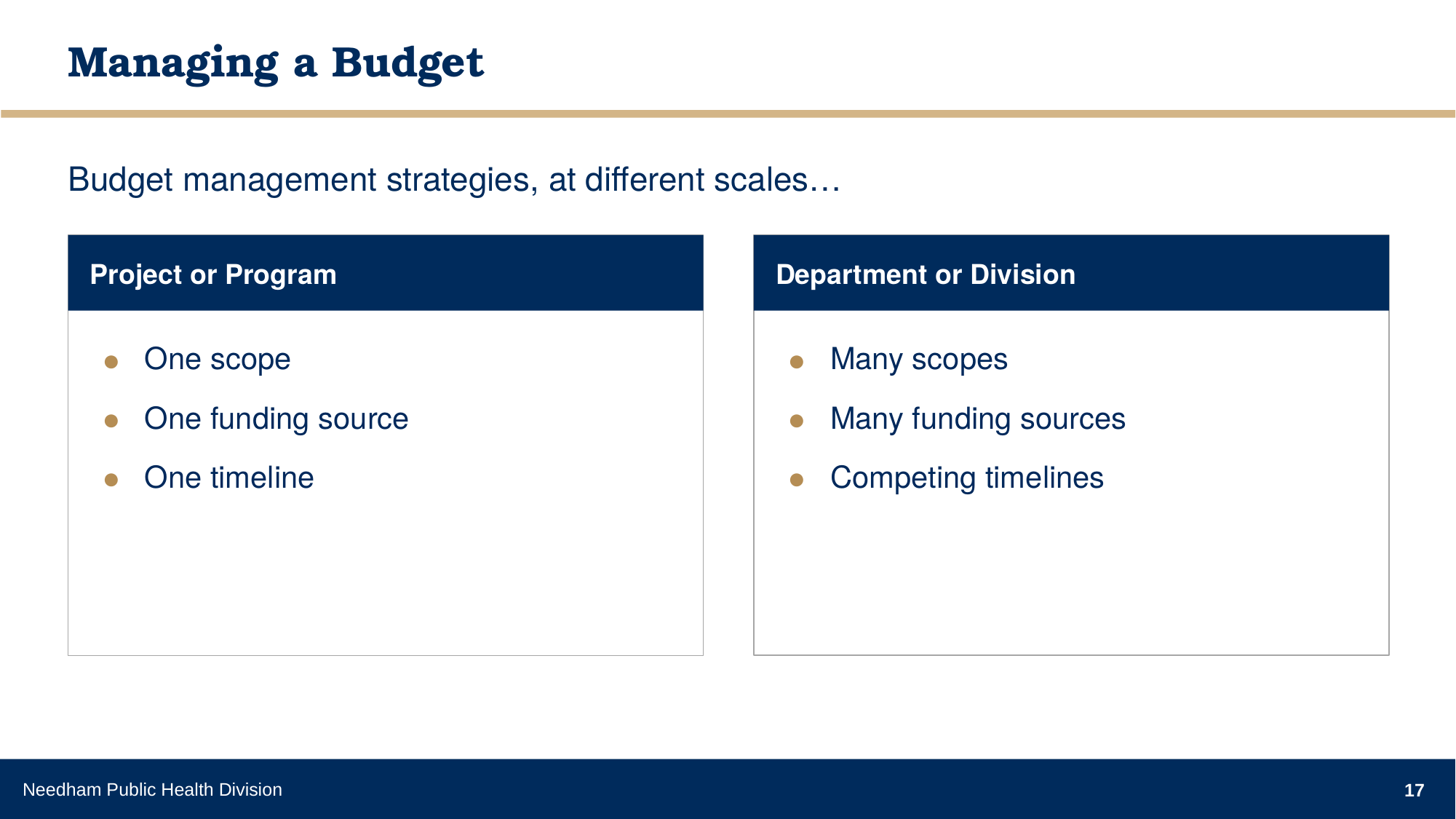

# Managing a Budget
Budget management strategies, at different scales…

Project or Program

One scope
One funding source
One timeline

Department or Division

Many scopes
Many funding sources
Competing timelines